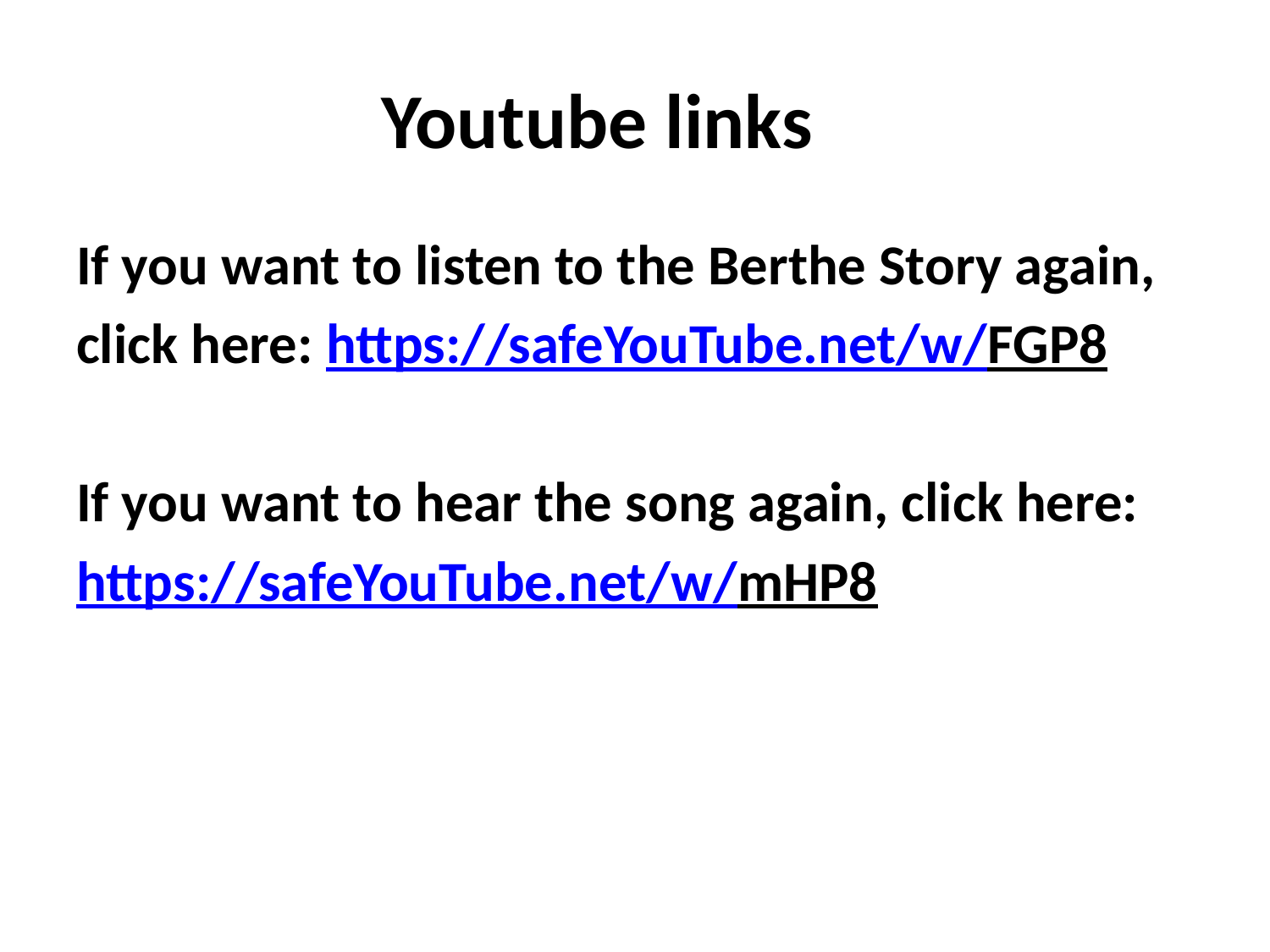

# Youtube links
If you want to listen to the Berthe Story again,
click here: https://safeYouTube.net/w/FGP8

If you want to hear the song again, click here:
https://safeYouTube.net/w/mHP8